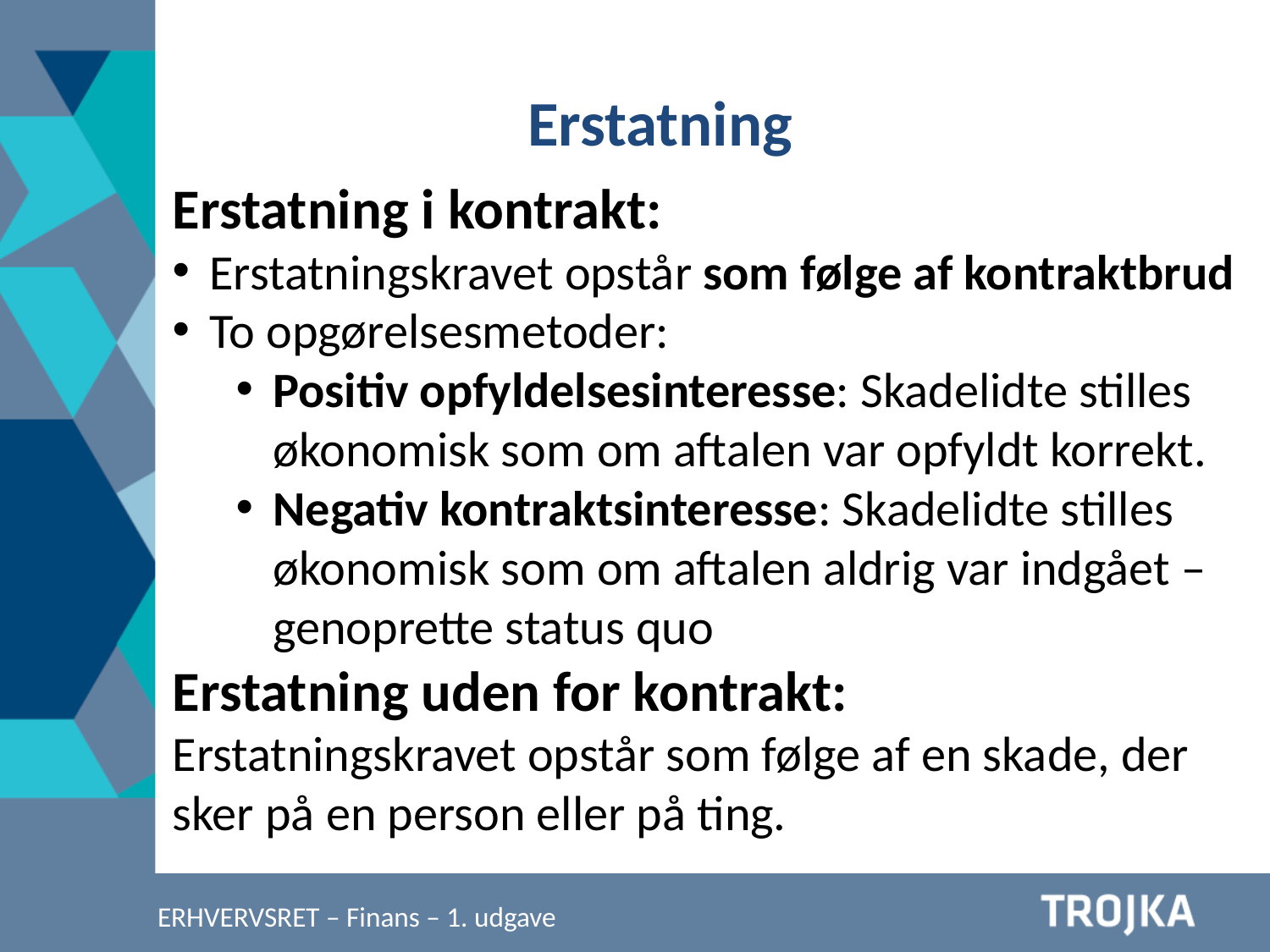

Erstatning
Erstatning i kontrakt:
Erstatningskravet opstår som følge af kontraktbrud
To opgørelsesmetoder:
Positiv opfyldelsesinteresse: Skadelidte stilles økonomisk som om aftalen var opfyldt korrekt.
Negativ kontraktsinteresse: Skadelidte stilles økonomisk som om aftalen aldrig var indgået – genoprette status quo
Erstatning uden for kontrakt:
Erstatningskravet opstår som følge af en skade, der sker på en person eller på ting.